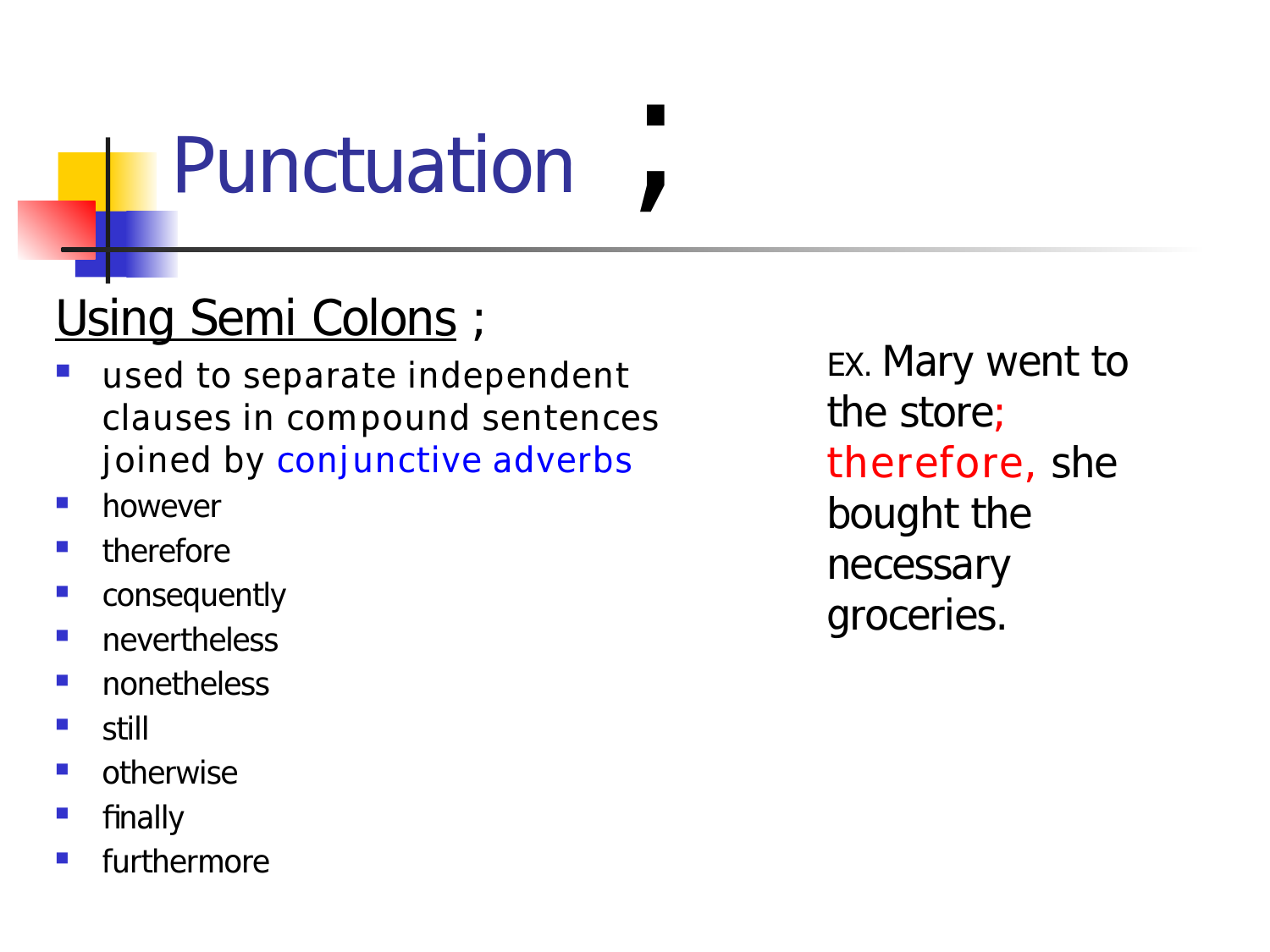

# Punctuation ;
Using Semi Colons ;
used to separate independent clauses in compound sentences joined by conjunctive adverbs
however
therefore
consequently
nevertheless
nonetheless
still
otherwise
finally
furthermore

EX. Mary went to the store; therefore, she bought the necessary groceries.